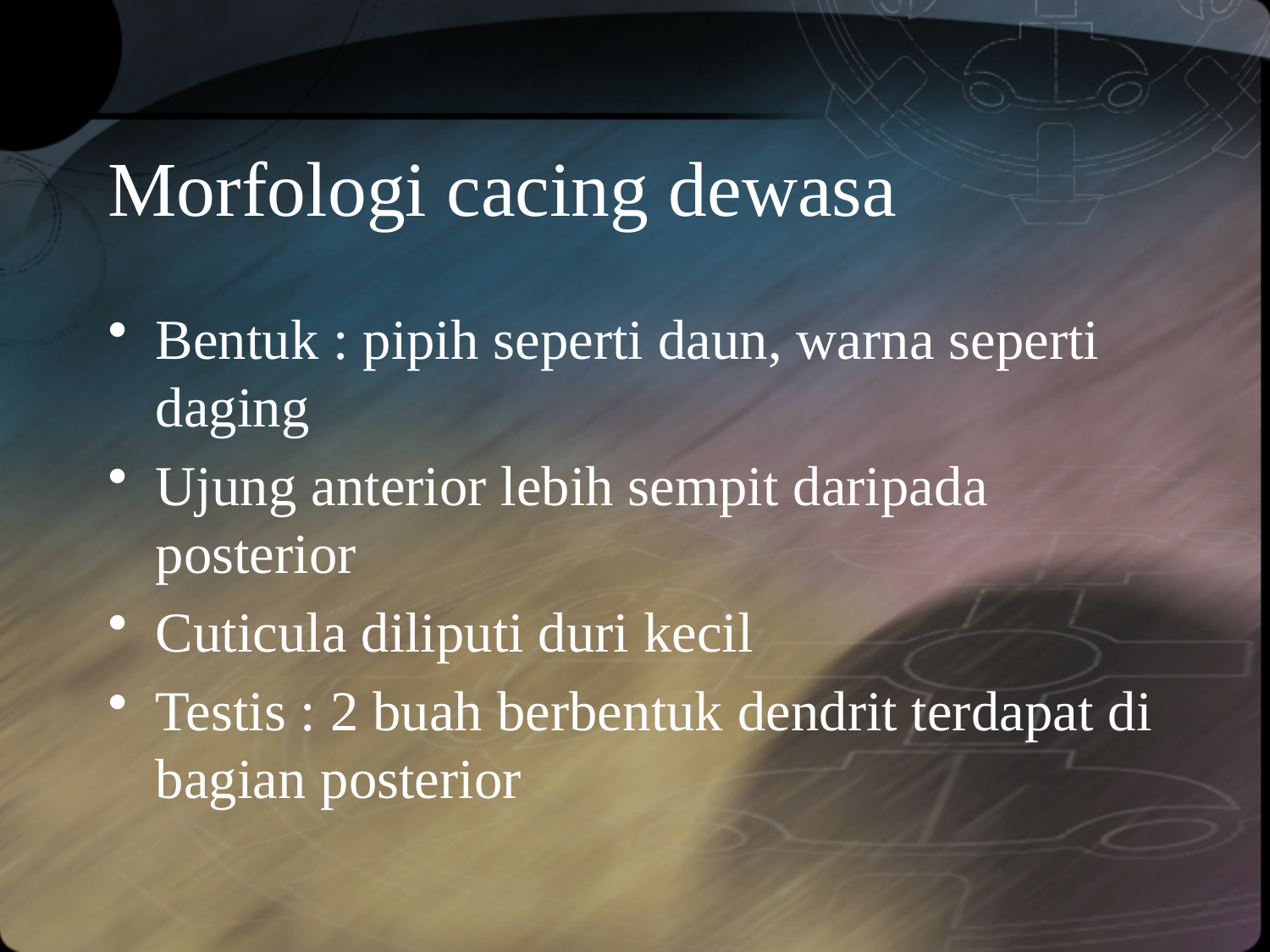

# Morfologi cacing dewasa
Bentuk : pipih seperti daun, warna seperti daging
Ujung anterior lebih sempit daripada posterior
Cuticula diliputi duri kecil
Testis : 2 buah berbentuk dendrit terdapat di bagian posterior